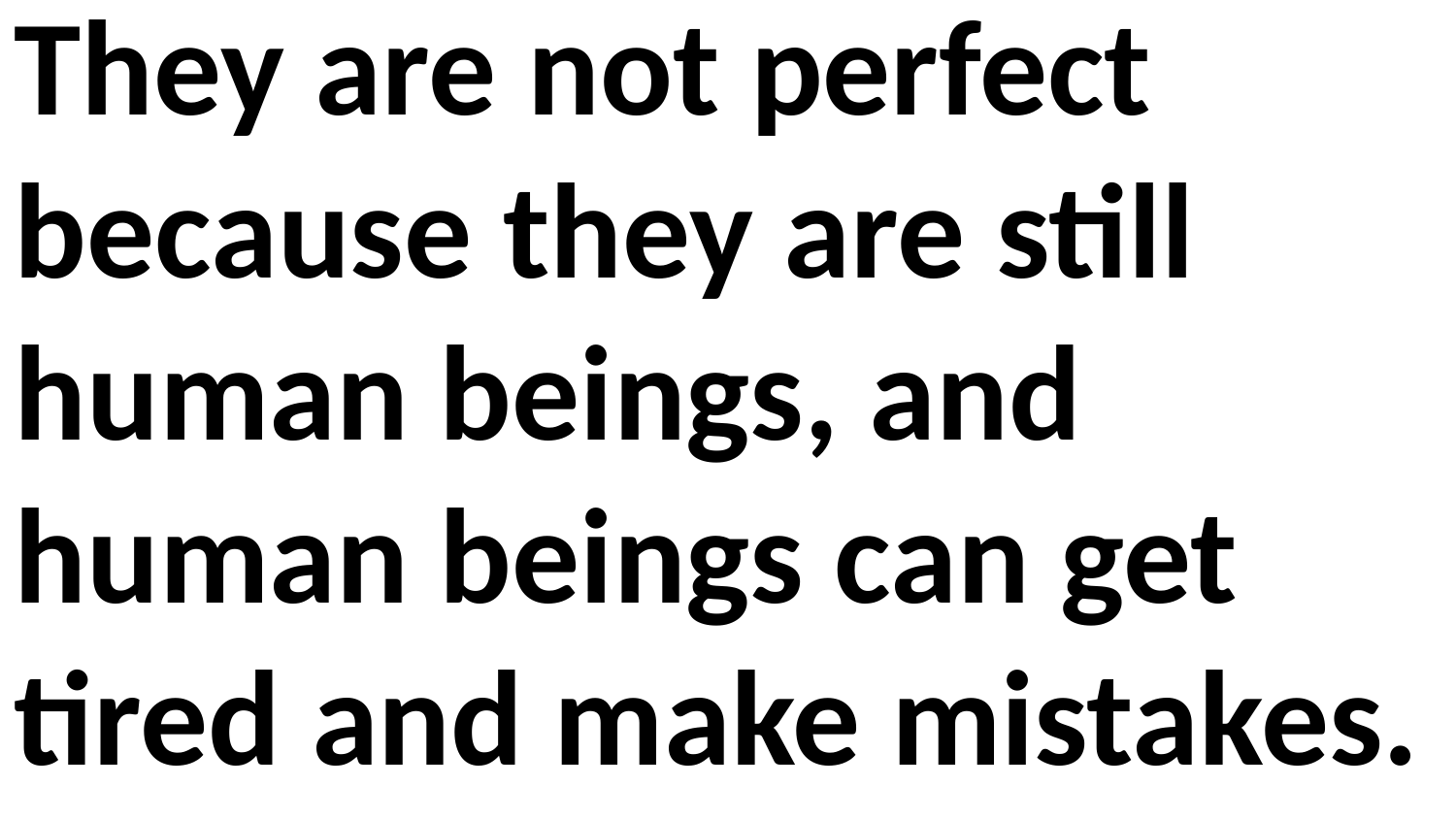

They are not perfect because they are still human beings, and human beings can get tired and make mistakes.